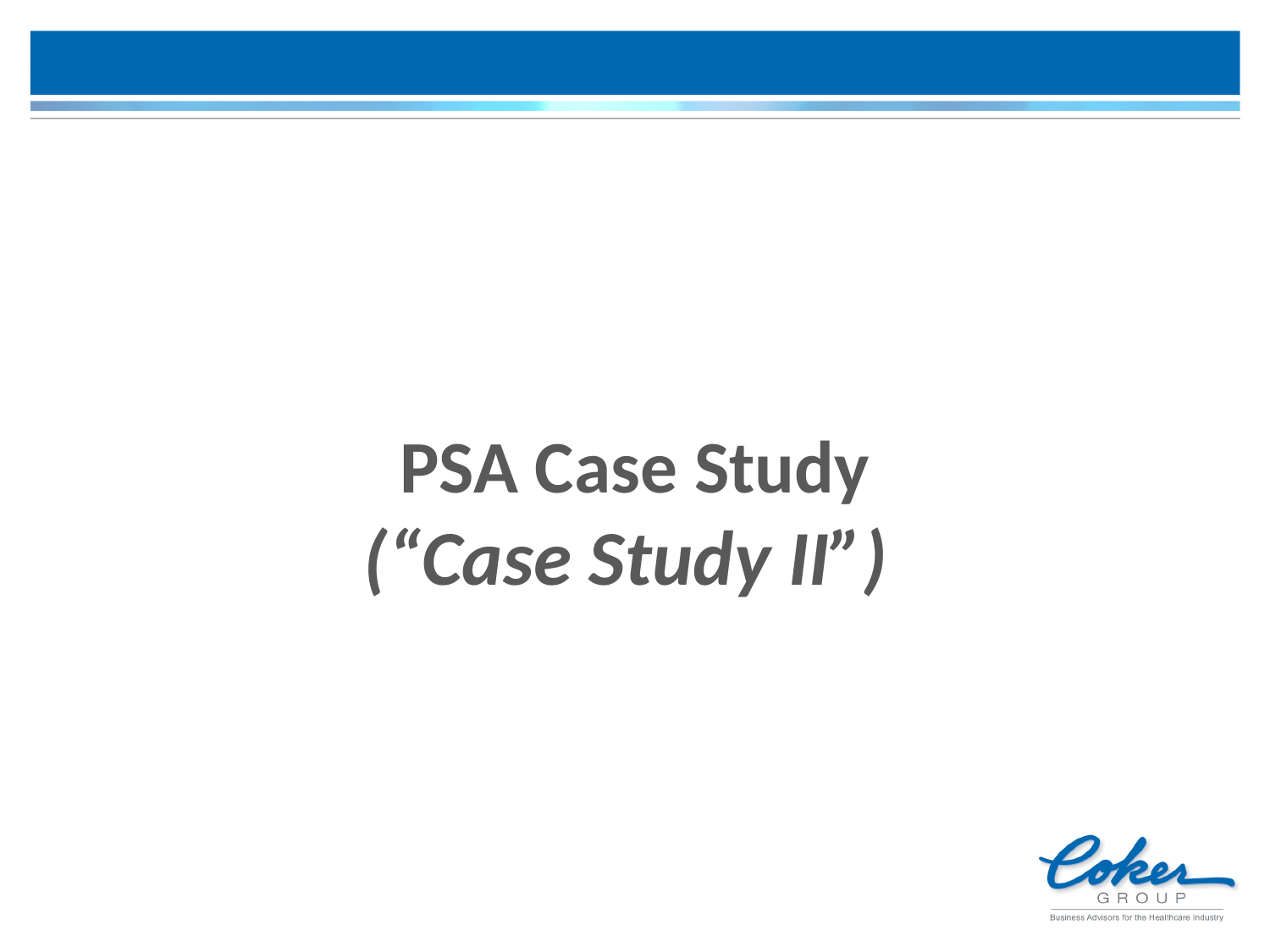

# PSA Case Study (“Case Study II”)